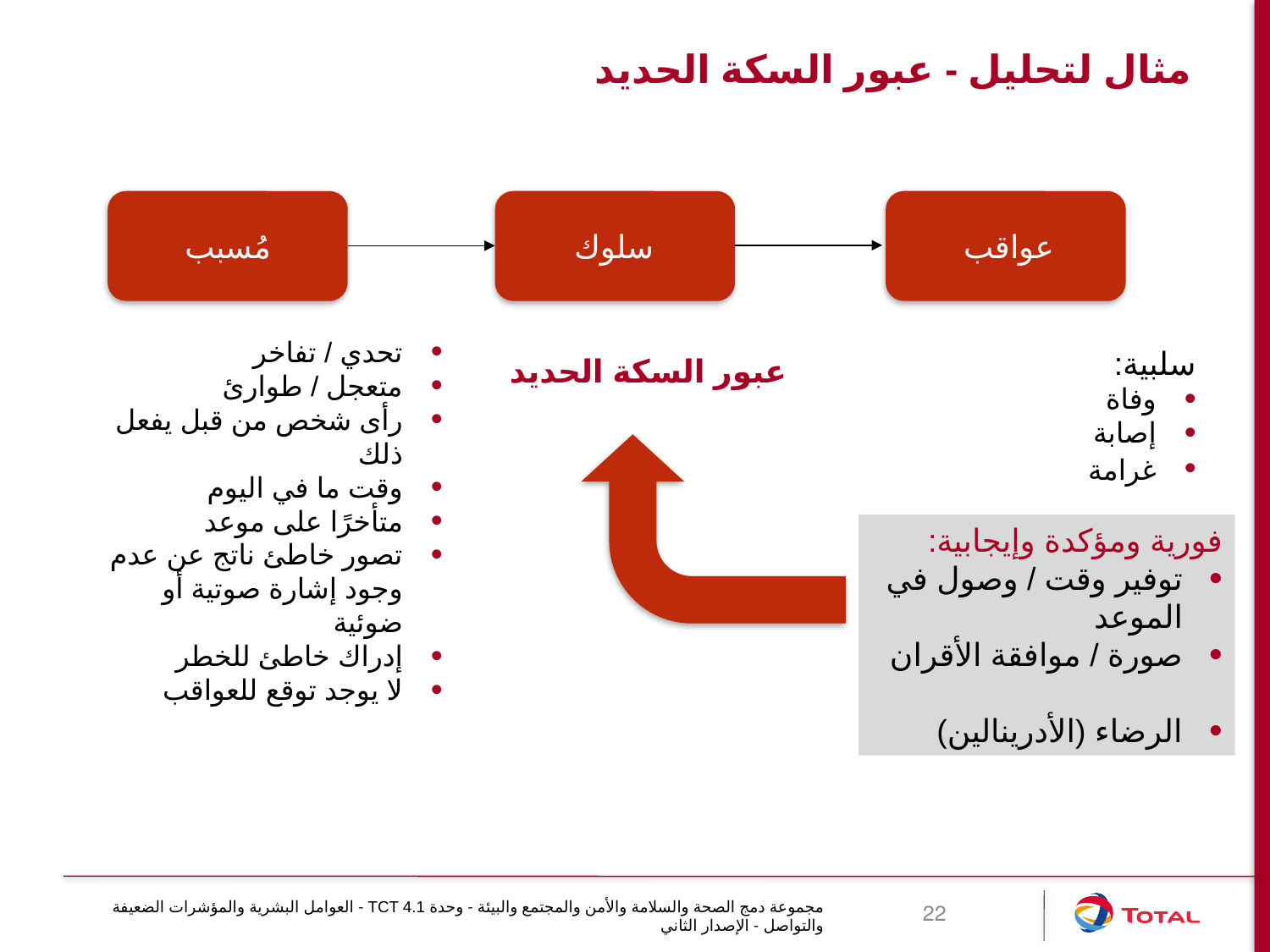

# مثال لتحليل - عبور السكة الحديد

سلوك
عواقب
مُسبب
تحدي / تفاخر
متعجل / طوارئ
رأى شخص من قبل يفعل ذلك
وقت ما في اليوم
متأخرًا على موعد
تصور خاطئ ناتج عن عدم وجود إشارة صوتية أو ضوئية
إدراك خاطئ للخطر
لا يوجد توقع للعواقب
سلبية:
وفاة
إصابة
غرامة
عبور السكة الحديد

فورية ومؤكدة وإيجابية:
توفير وقت / وصول في الموعد
صورة / موافقة الأقران
الرضاء (الأدرينالين)
مجموعة دمج الصحة والسلامة والأمن والمجتمع والبيئة - وحدة TCT 4.1 - العوامل البشرية والمؤشرات الضعيفة والتواصل - الإصدار الثاني
22